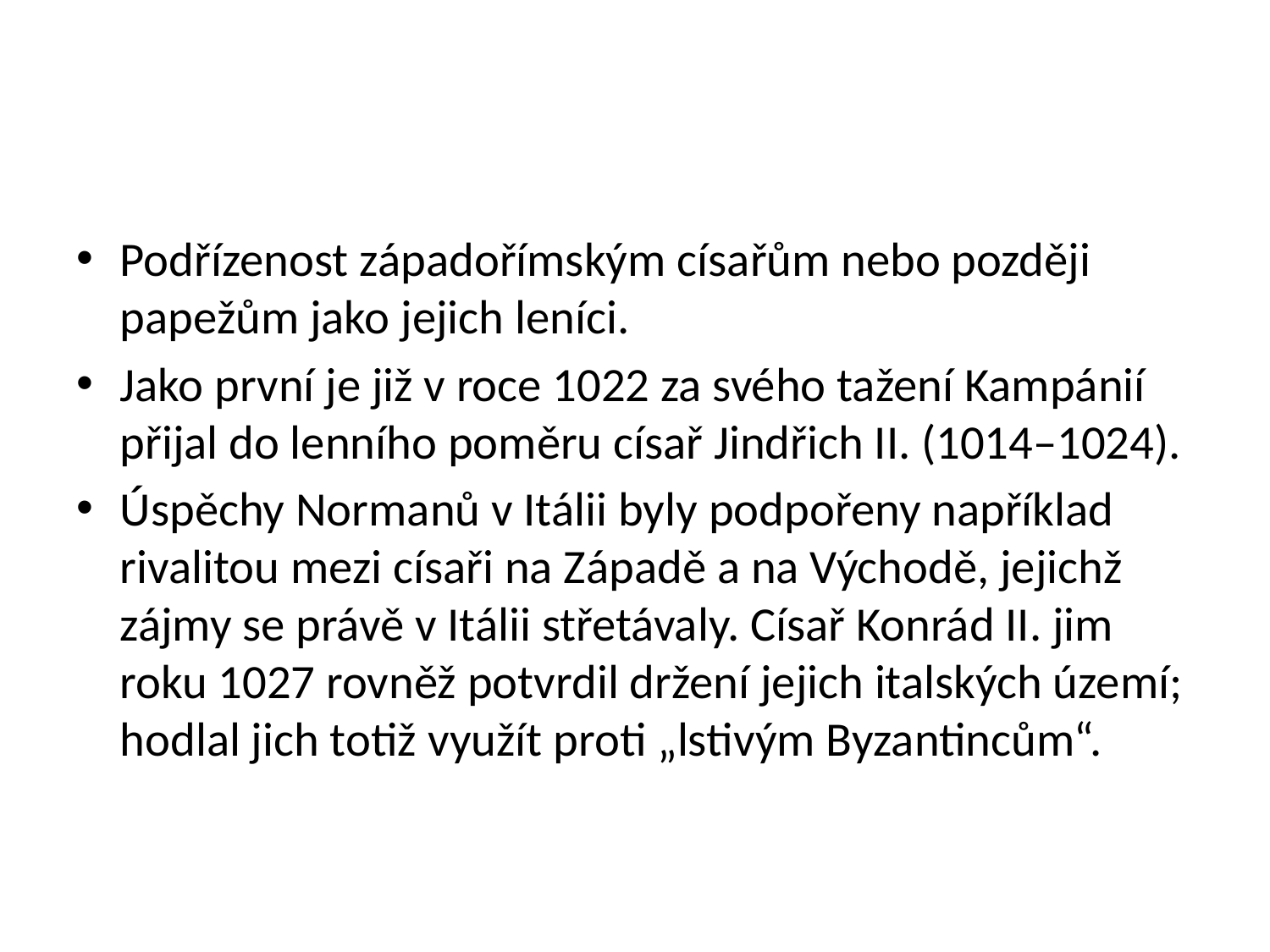

#
Podřízenost západořímským císařům nebo později papežům jako jejich leníci.
Jako první je již v roce 1022 za svého tažení Kampánií přijal do lenního poměru císař Jindřich II. (1014–1024).
Úspěchy Normanů v Itálii byly podpořeny například rivalitou mezi císaři na Západě a na Východě, jejichž zájmy se právě v Itálii střetávaly. Císař Konrád II. jim roku 1027 rovněž potvrdil držení jejich italských území; hodlal jich totiž využít proti „lstivým Byzantincům“.